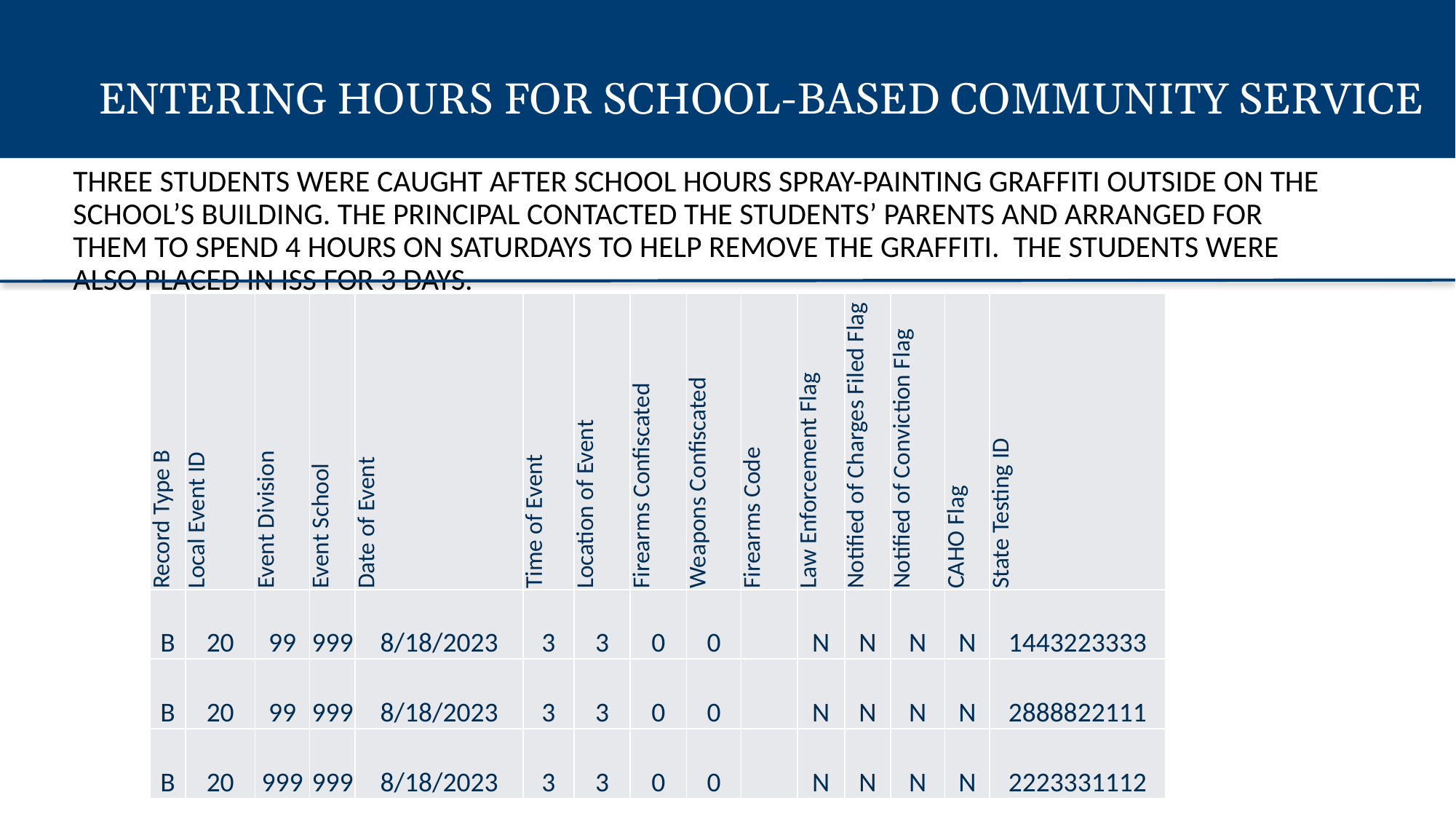

Entering Hours for School-Based Community Service

Three students were caught after school hours spray-painting graffiti outside on the school’s building. The principal contacted the students’ parents and arranged for them to spend 4 hours on Saturdays to help remove the graffiti.  The students were also placed in ISS for 3 days.

| Record Type B | Local Event ID | Event Division | Event School | Date of Event | Time of Event | Location of Event | Firearms Confiscated | Weapons Confiscated | Firearms Code | Law Enforcement Flag | Notified of Charges Filed Flag | Notified of Conviction Flag | CAHO Flag | State Testing ID |
| --- | --- | --- | --- | --- | --- | --- | --- | --- | --- | --- | --- | --- | --- | --- |
| B | 20 | 99 | 999 | 8/18/2023 | 3 | 3 | 0 | 0 |  | N | N | N | N | 1443223333 |
| B | 20 | 99 | 999 | 8/18/2023 | 3 | 3 | 0 | 0 |  | N | N | N | N | 2888822111 |
| B | 20 | 999 | 999 | 8/18/2023 | 3 | 3 | 0 | 0 |  | N | N | N | N | 2223331112 |